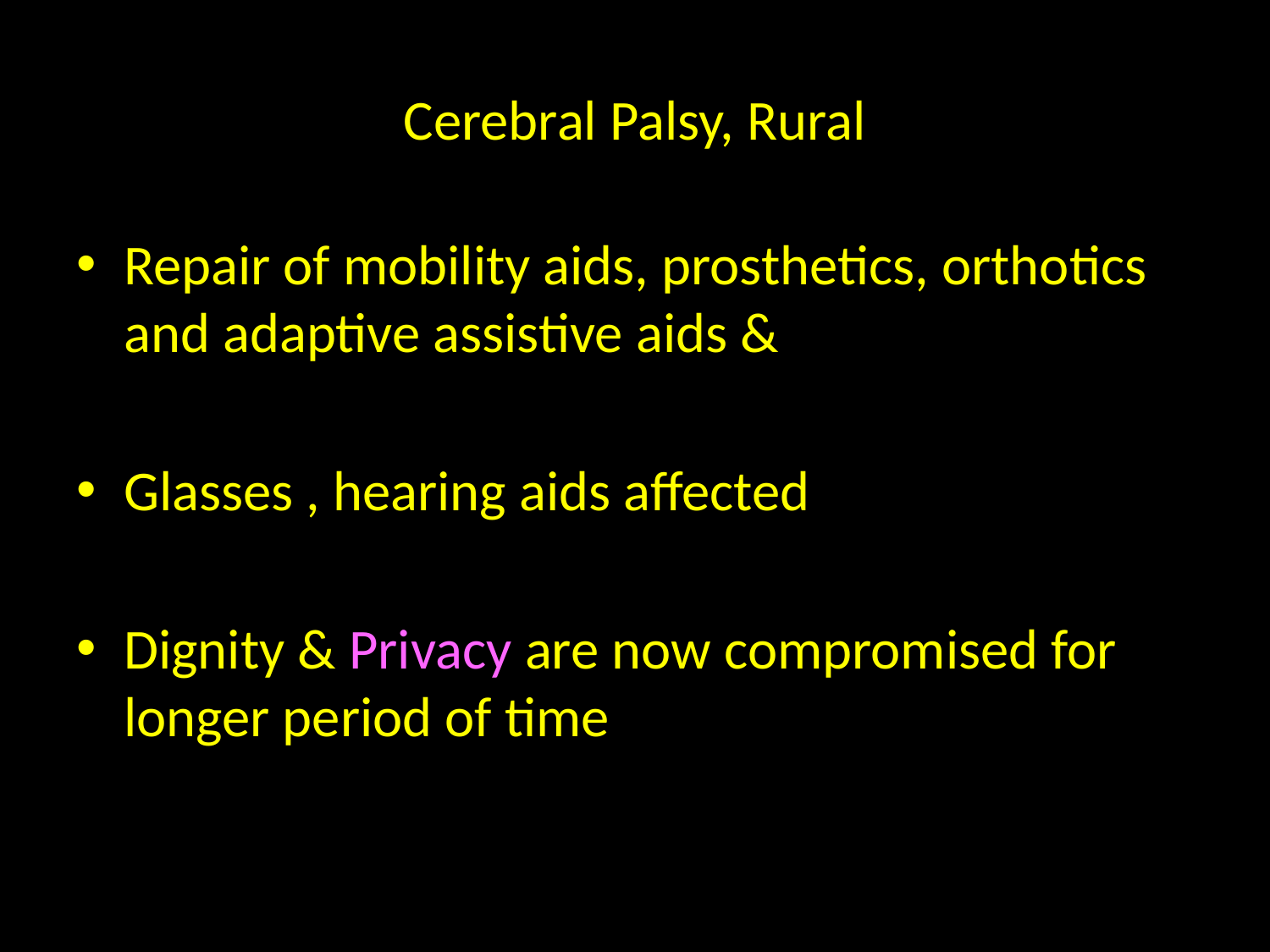

# Cerebral Palsy, Rural
Repair of mobility aids, prosthetics, orthotics and adaptive assistive aids &

Glasses , hearing aids affected

Dignity & Privacy are now compromised for longer period of time